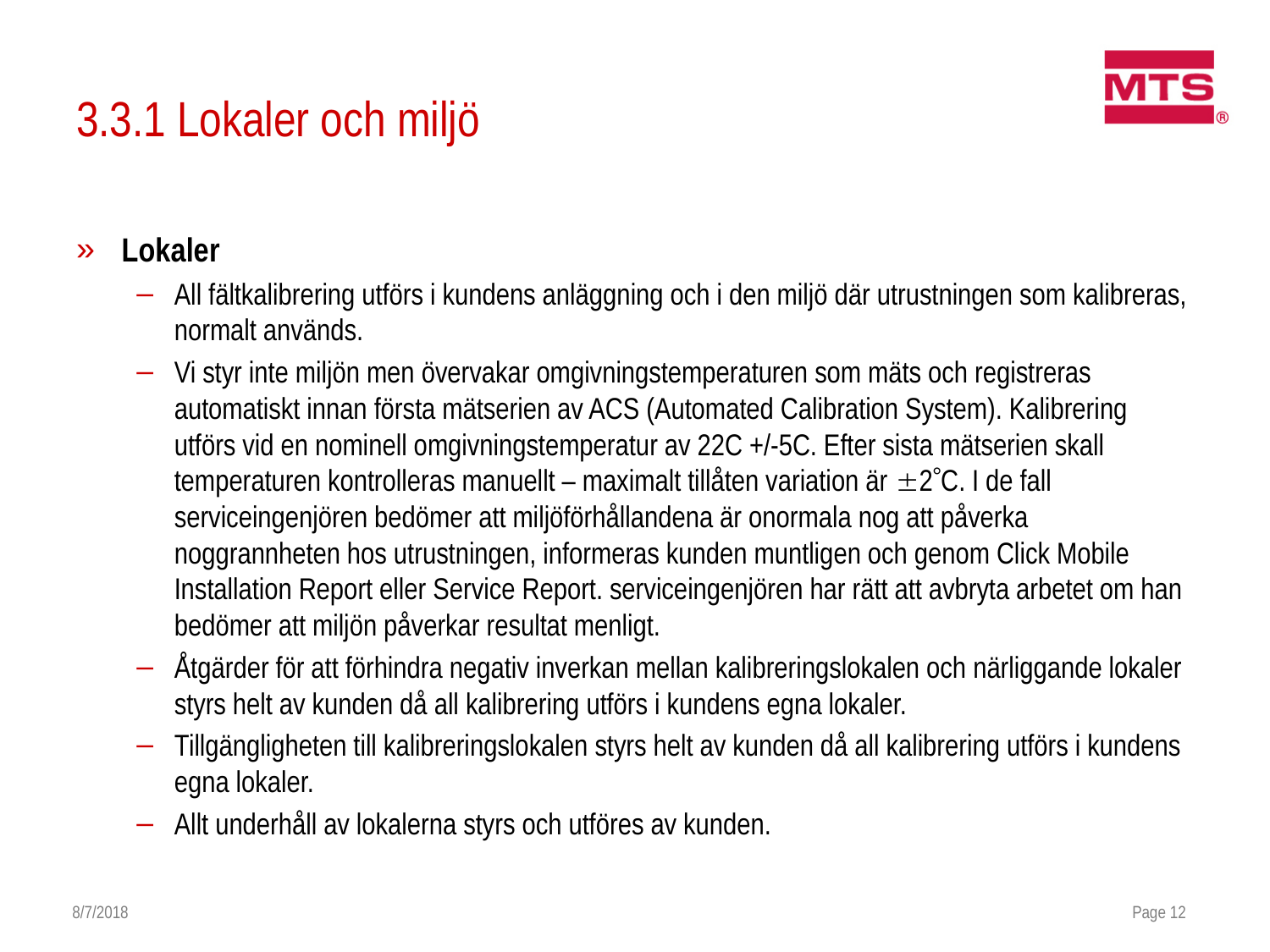

# 3.3.1 Lokaler och miljö
Lokaler
All fältkalibrering utförs i kundens anläggning och i den miljö där utrustningen som kalibreras, normalt används.
Vi styr inte miljön men övervakar omgivningstemperaturen som mäts och registreras automatiskt innan första mätserien av ACS (Automated Calibration System). Kalibrering utförs vid en nominell omgivningstemperatur av 22C +/-5C. Efter sista mätserien skall temperaturen kontrolleras manuellt – maximalt tillåten variation är ±2°C. I de fall serviceingenjören bedömer att miljöförhållandena är onormala nog att påverka noggrannheten hos utrustningen, informeras kunden muntligen och genom Click Mobile Installation Report eller Service Report. serviceingenjören har rätt att avbryta arbetet om han bedömer att miljön påverkar resultat menligt.
Åtgärder för att förhindra negativ inverkan mellan kalibreringslokalen och närliggande lokaler styrs helt av kunden då all kalibrering utförs i kundens egna lokaler.
Tillgängligheten till kalibreringslokalen styrs helt av kunden då all kalibrering utförs i kundens egna lokaler.
Allt underhåll av lokalerna styrs och utföres av kunden.